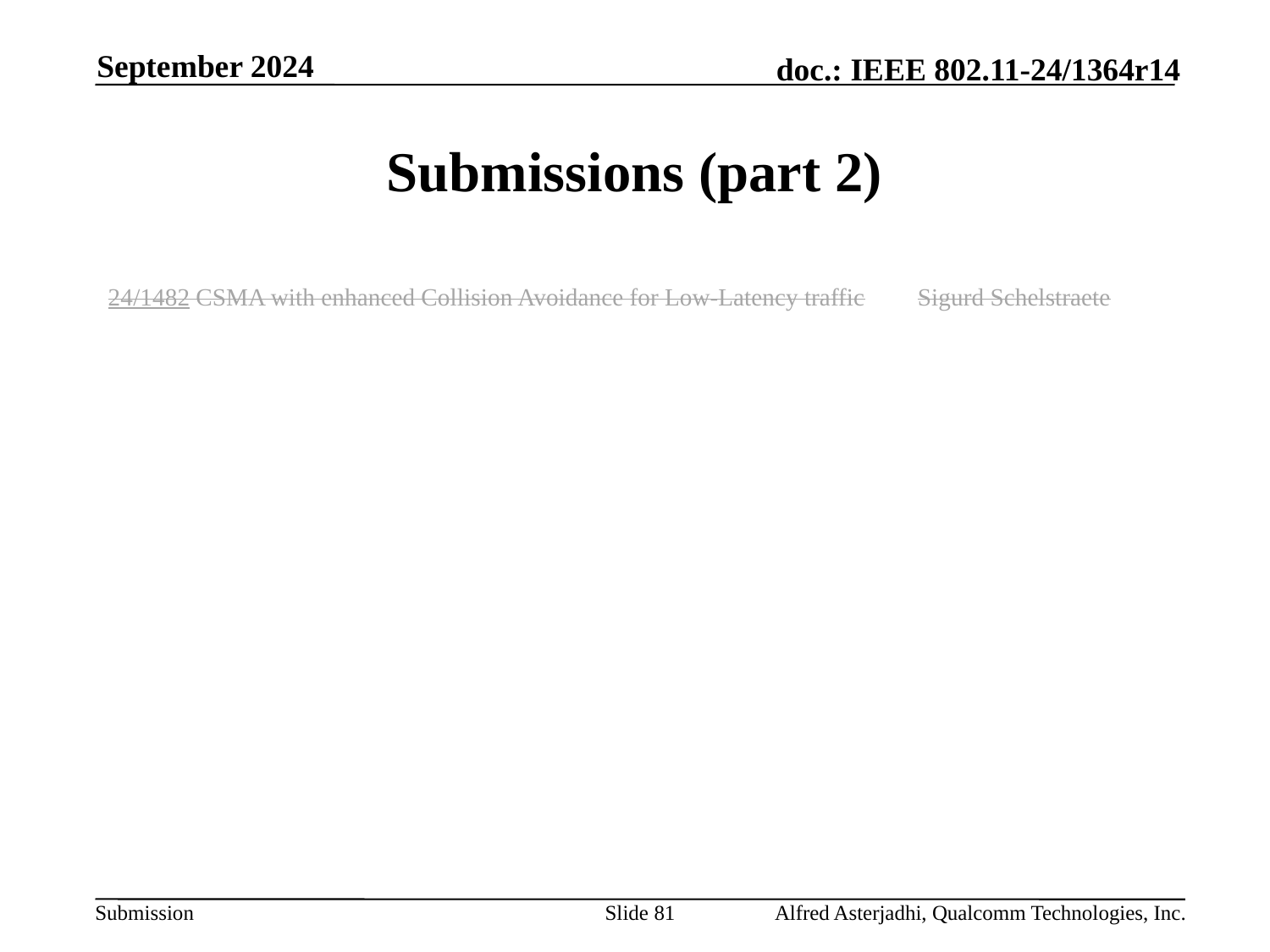

September 2024
# Submissions (part 2)
24/1482 CSMA with enhanced Collision Avoidance for Low-Latency traffic	Sigurd Schelstraete

Slide 81
Alfred Asterjadhi, Qualcomm Technologies, Inc.